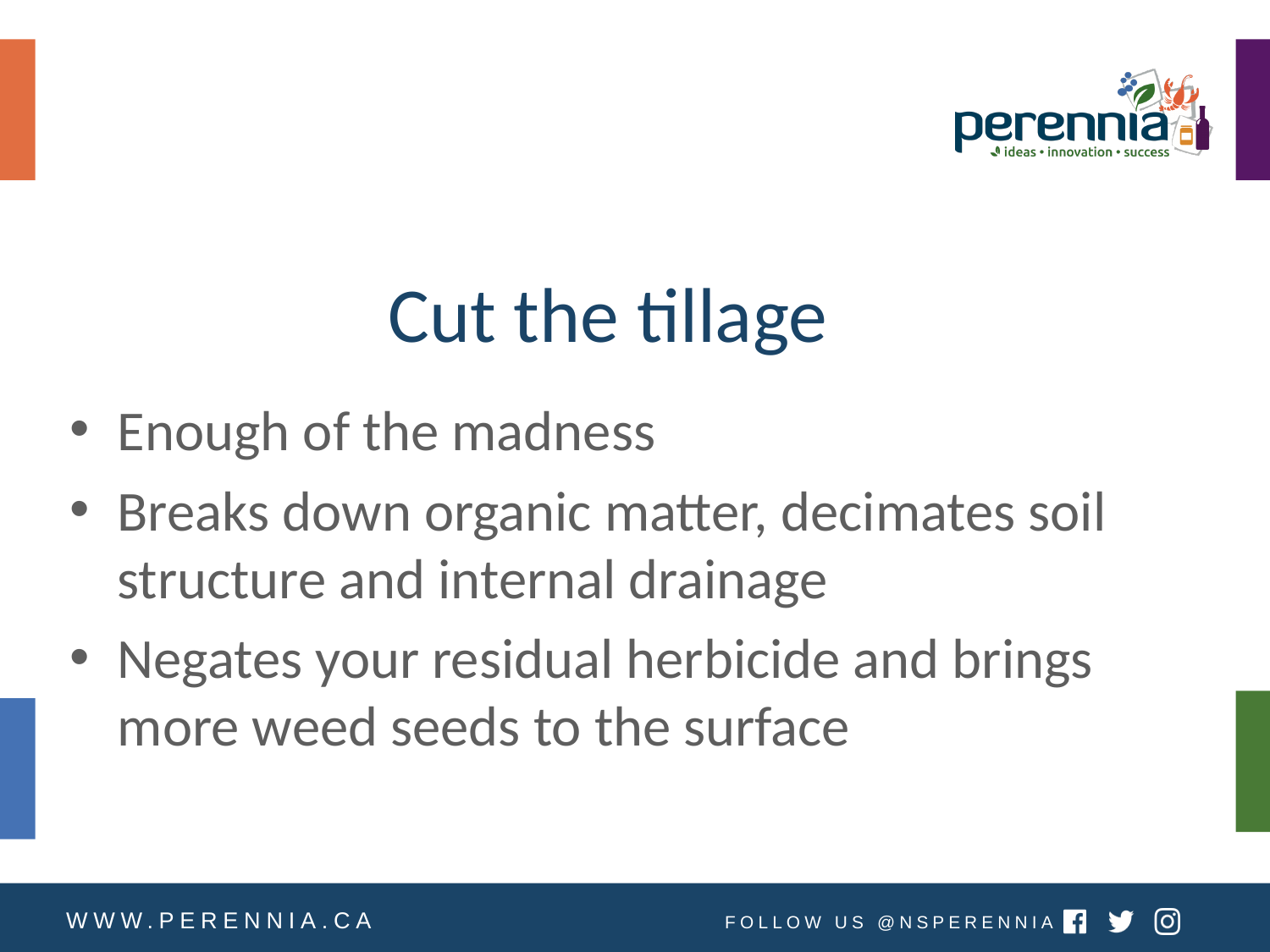

# Cut the tillage
Enough of the madness
Breaks down organic matter, decimates soil structure and internal drainage
Negates your residual herbicide and brings more weed seeds to the surface